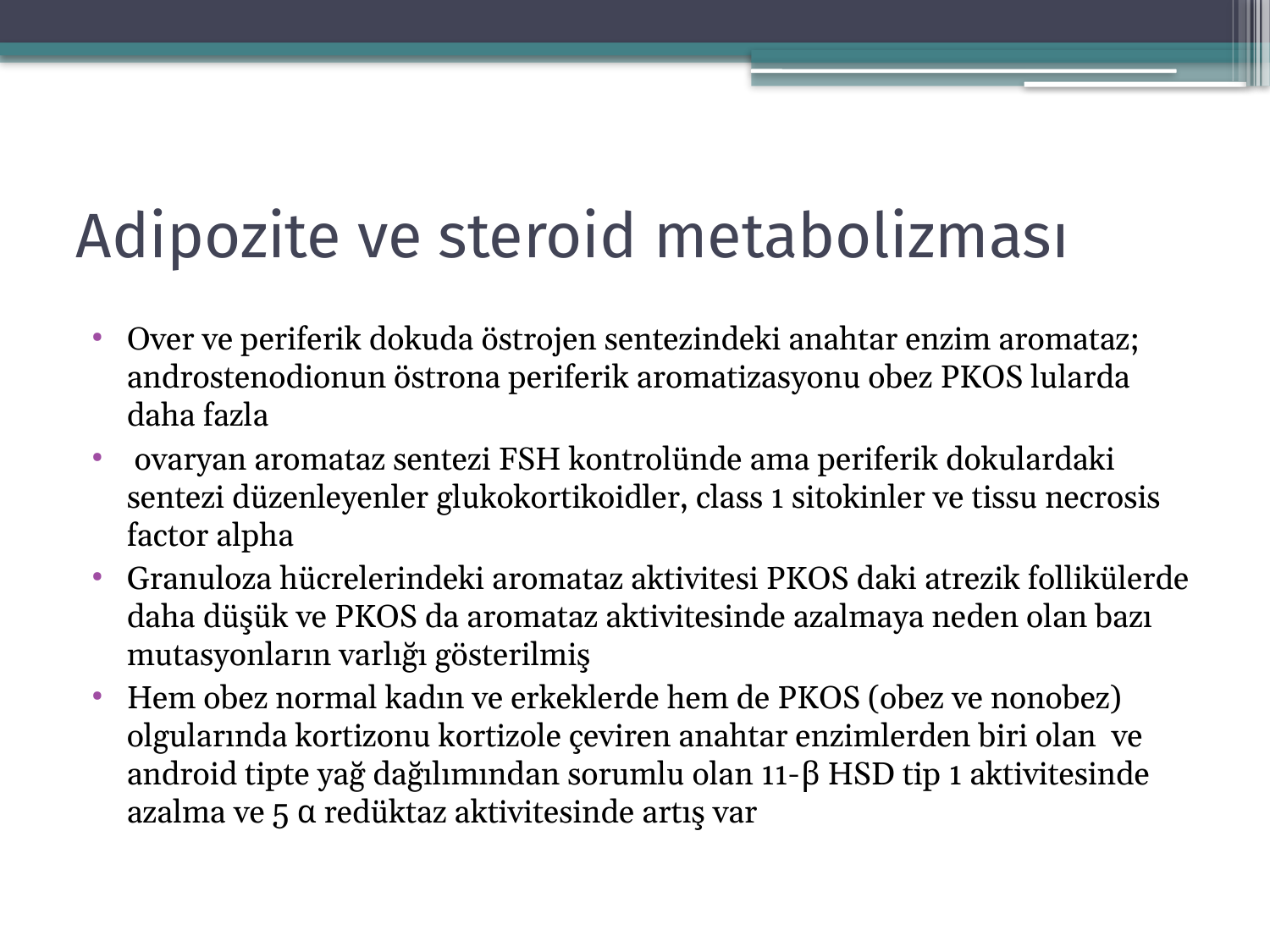

# Adipozite ve steroid metabolizması
Over ve periferik dokuda östrojen sentezindeki anahtar enzim aromataz; androstenodionun östrona periferik aromatizasyonu obez PKOS lularda daha fazla
 ovaryan aromataz sentezi FSH kontrolünde ama periferik dokulardaki sentezi düzenleyenler glukokortikoidler, class 1 sitokinler ve tissu necrosis factor alpha
Granuloza hücrelerindeki aromataz aktivitesi PKOS daki atrezik follikülerde daha düşük ve PKOS da aromataz aktivitesinde azalmaya neden olan bazı mutasyonların varlığı gösterilmiş
Hem obez normal kadın ve erkeklerde hem de PKOS (obez ve nonobez) olgularında kortizonu kortizole çeviren anahtar enzimlerden biri olan  ve android tipte yağ dağılımından sorumlu olan 11-β HSD tip 1 aktivitesinde azalma ve 5 α redüktaz aktivitesinde artış var